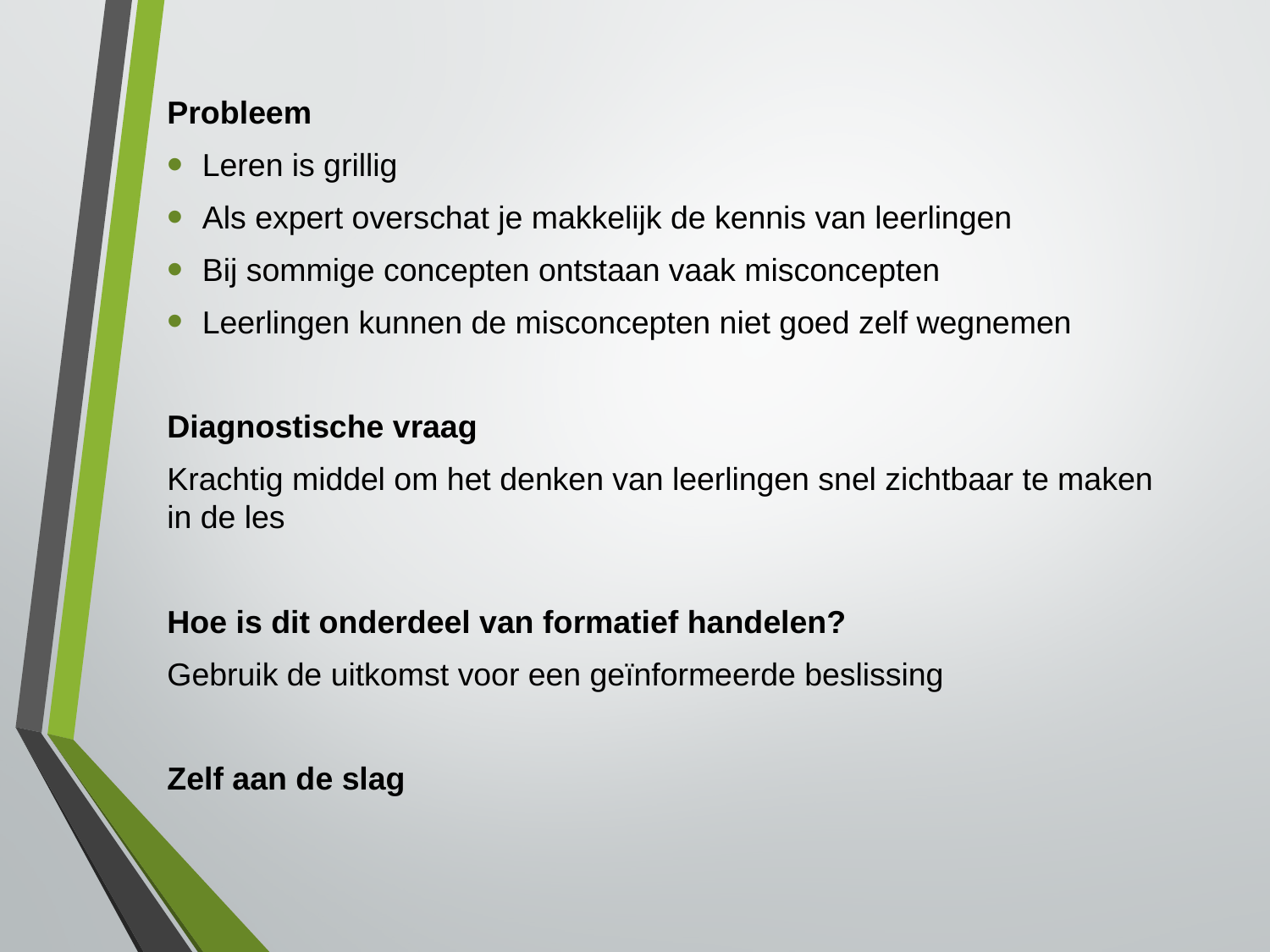

Probleem
Leren is grillig
Als expert overschat je makkelijk de kennis van leerlingen
Bij sommige concepten ontstaan vaak misconcepten
Leerlingen kunnen de misconcepten niet goed zelf wegnemen

Diagnostische vraag
Krachtig middel om het denken van leerlingen snel zichtbaar te maken in de les

Hoe is dit onderdeel van formatief handelen?
Gebruik de uitkomst voor een geïnformeerde beslissing

Zelf aan de slag